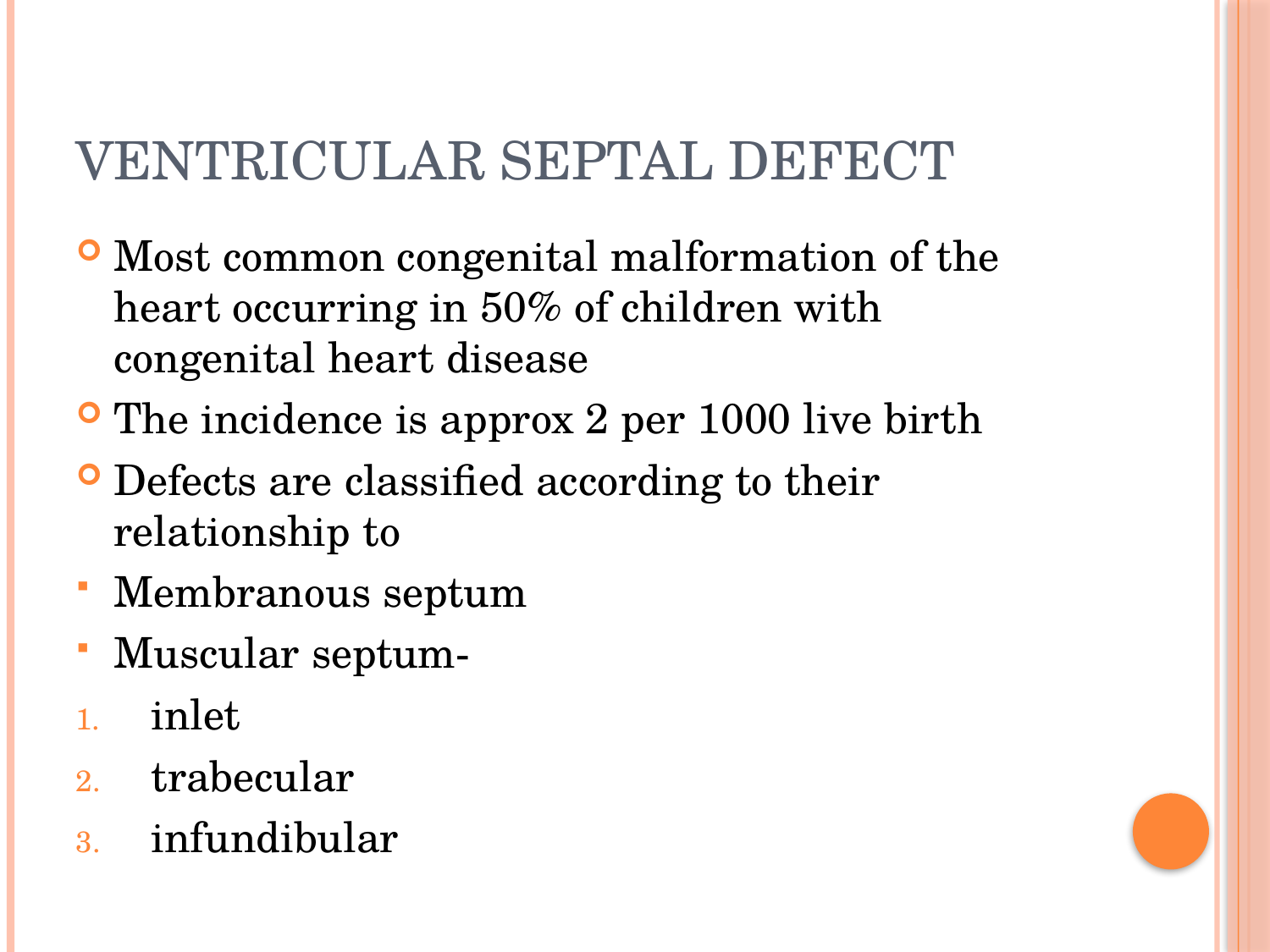

# VENTRICULAR SEPTAL DEFECT
Most common congenital malformation of the heart occurring in 50% of children with congenital heart disease
The incidence is approx 2 per 1000 live birth
Defects are classified according to their relationship to
Membranous septum
Muscular septum-
 inlet
 trabecular
 infundibular